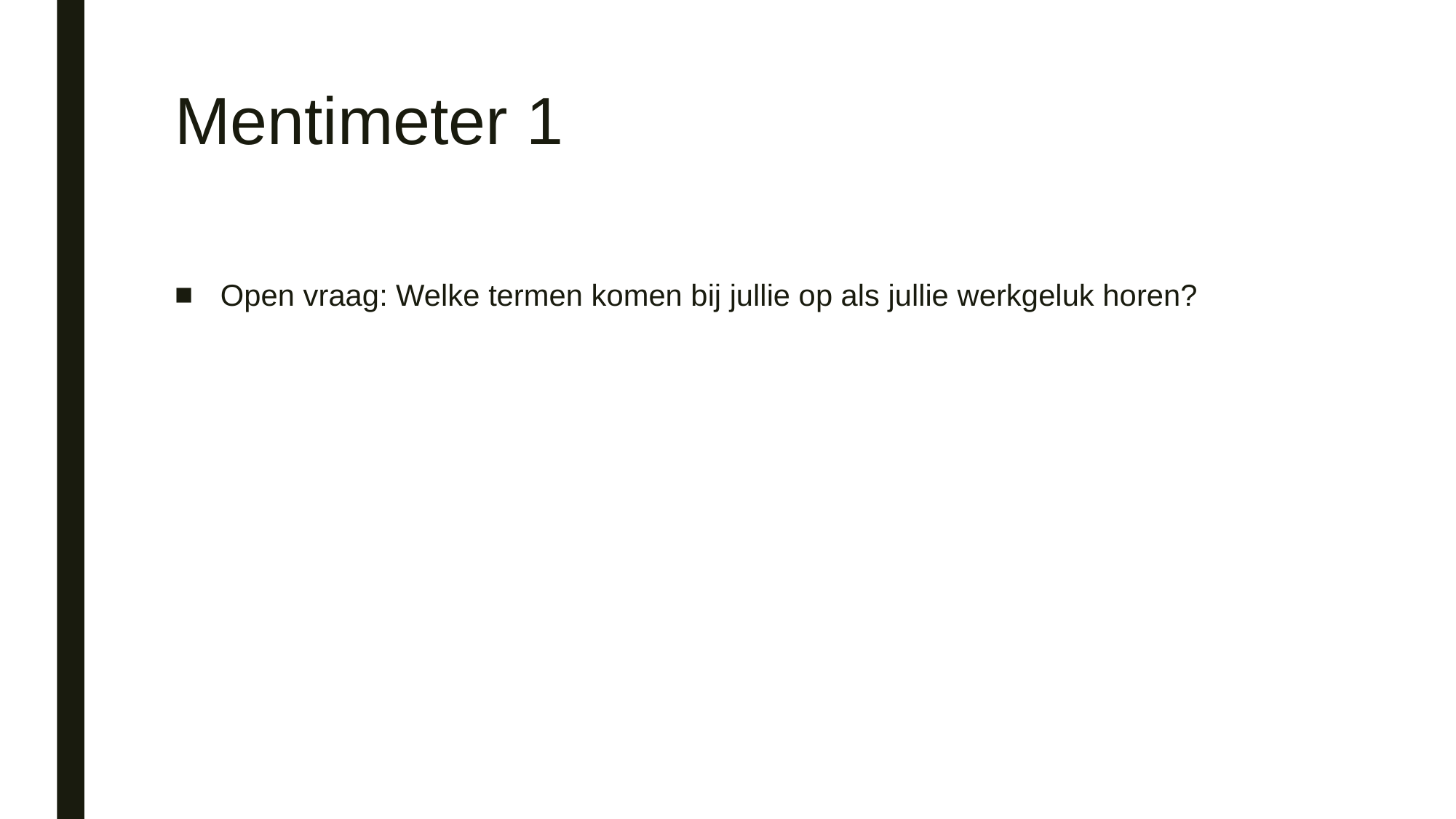

# Mentimeter 1
Open vraag: Welke termen komen bij jullie op als jullie werkgeluk horen?